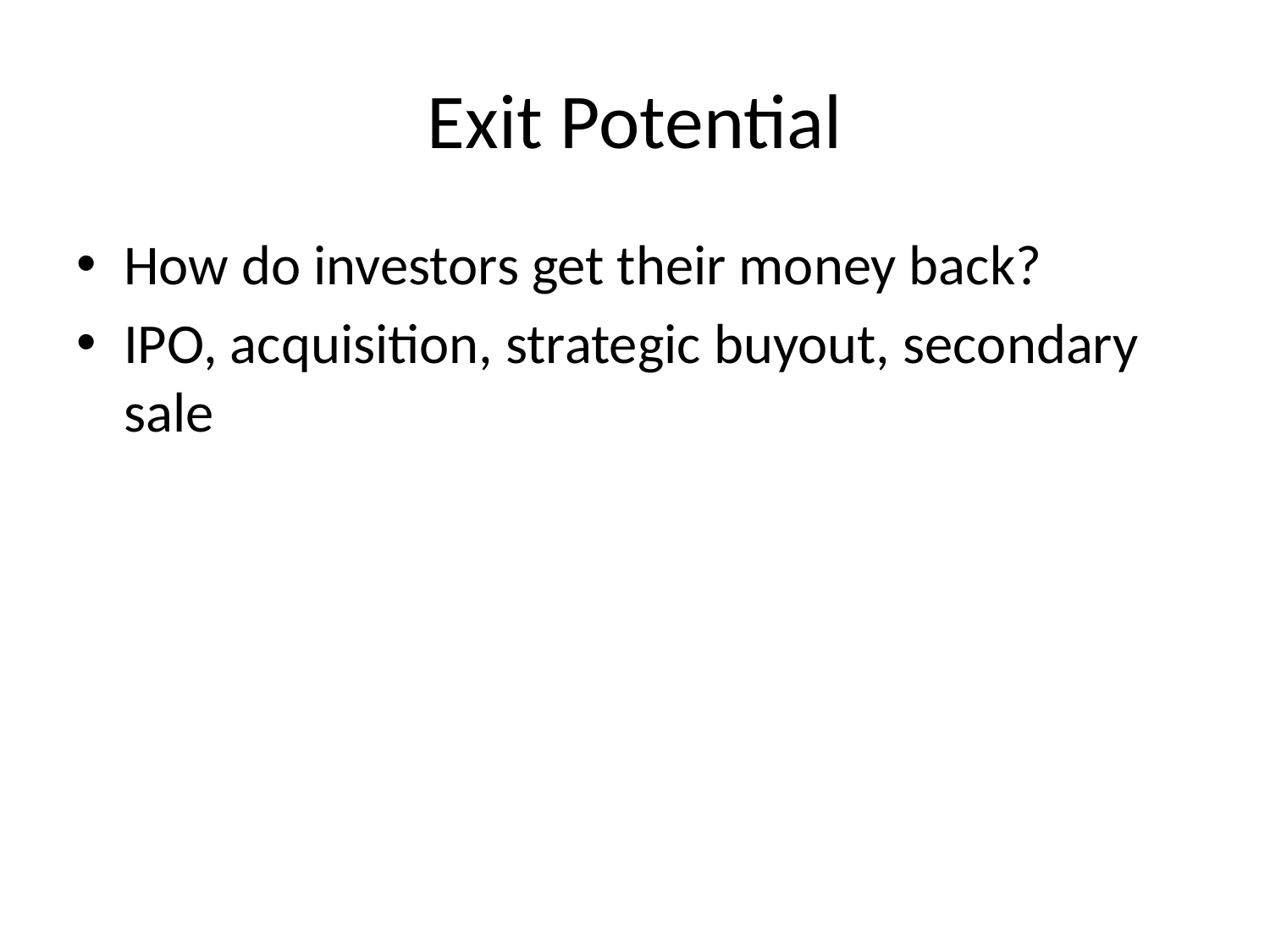

# Exit Potential
How do investors get their money back?
IPO, acquisition, strategic buyout, secondary sale